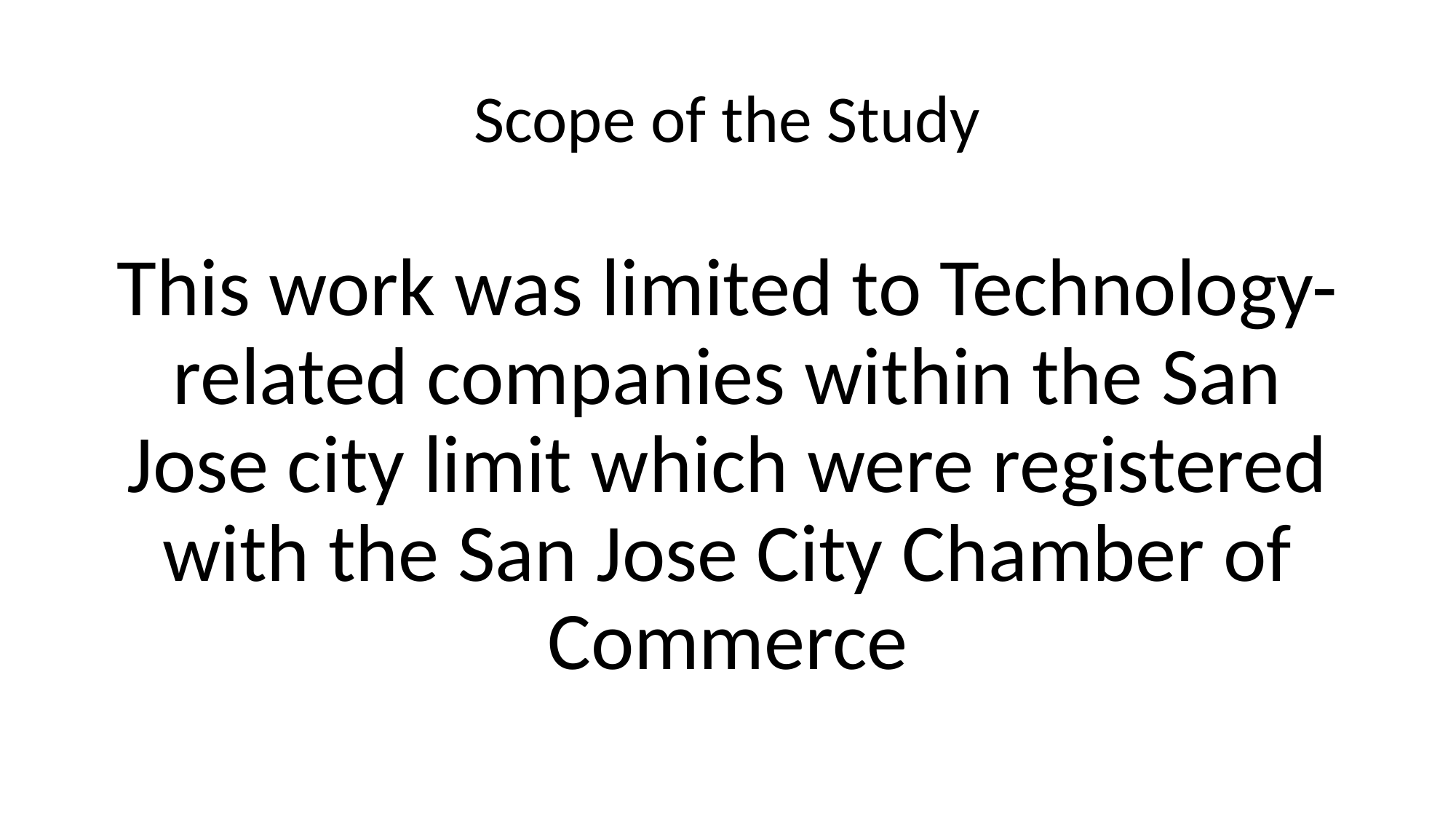

# Scope of the Study
This work was limited to Technology-related companies within the San Jose city limit which were registered with the San Jose City Chamber of Commerce